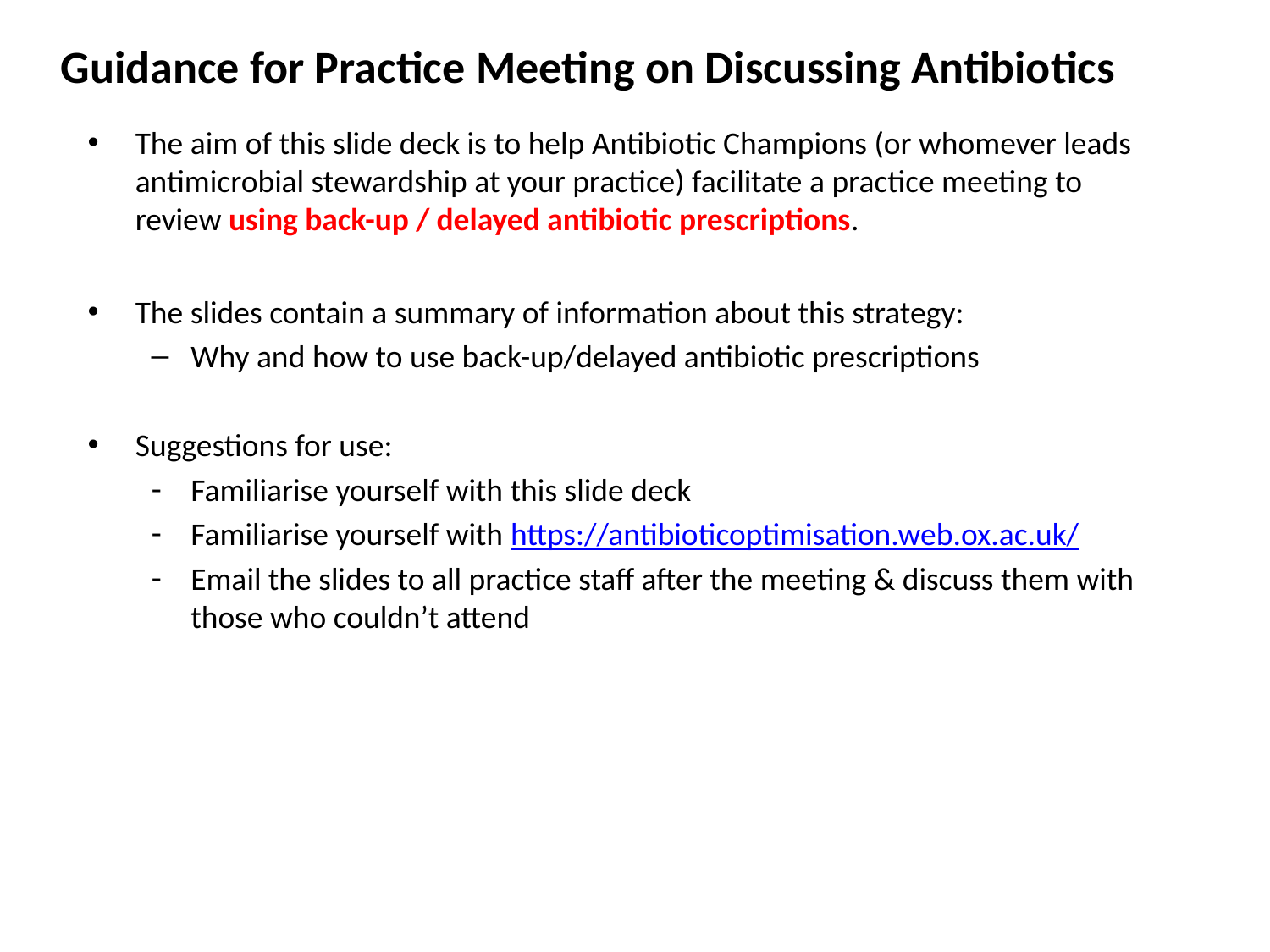

# Guidance for Practice Meeting on Discussing Antibiotics
The aim of this slide deck is to help Antibiotic Champions (or whomever leads antimicrobial stewardship at your practice) facilitate a practice meeting to review using back-up / delayed antibiotic prescriptions.

The slides contain a summary of information about this strategy:
Why and how to use back-up/delayed antibiotic prescriptions

Suggestions for use:
Familiarise yourself with this slide deck
Familiarise yourself with https://antibioticoptimisation.web.ox.ac.uk/
Email the slides to all practice staff after the meeting & discuss them with those who couldn’t attend